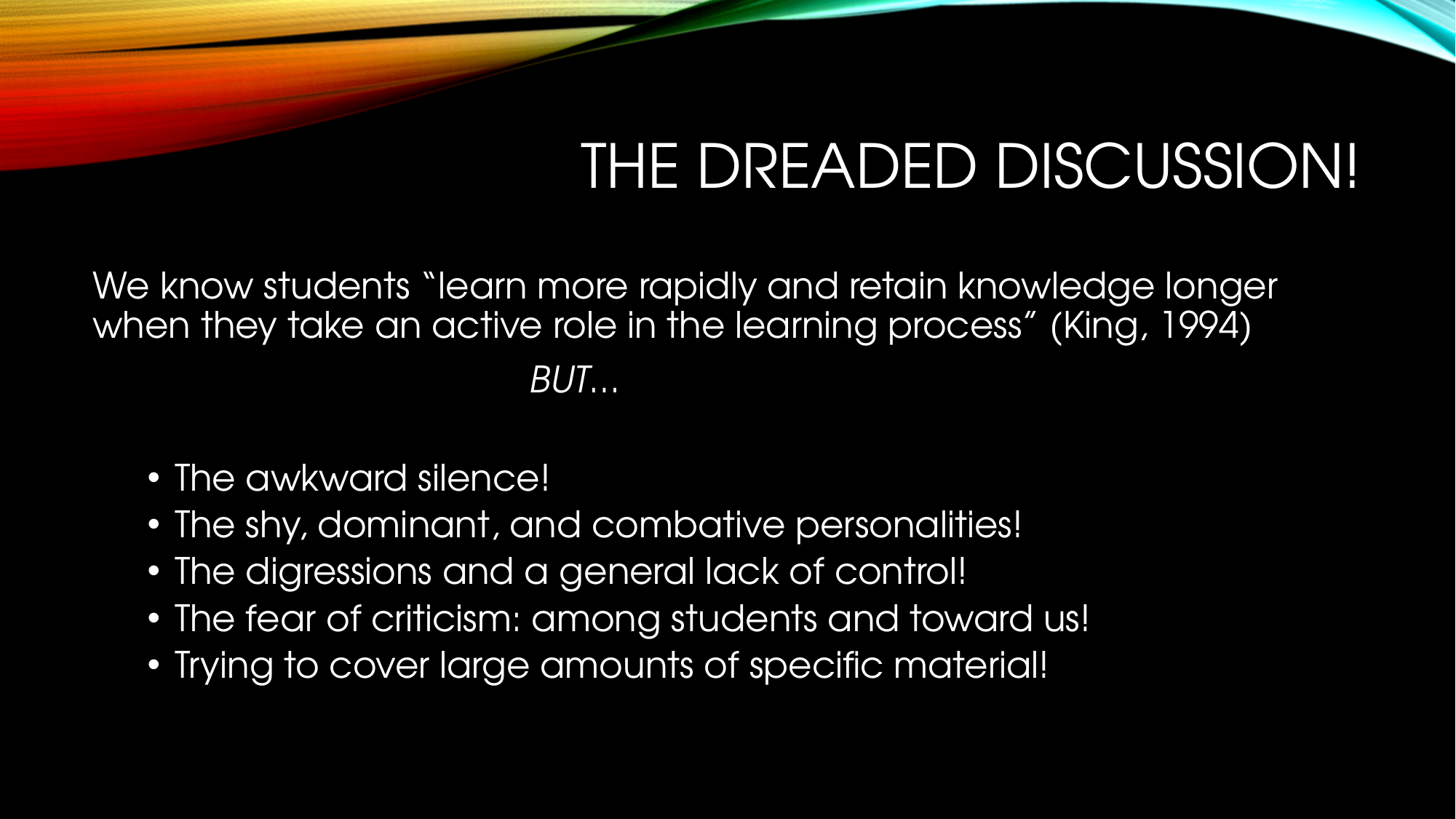

# The Dreaded Discussion!
We know students “learn more rapidly and retain knowledge longer when they take an active role in the learning process” (King, 1994)
				BUT…

The awkward silence!
The shy, dominant, and combative personalities!
The digressions and a general lack of control!
The fear of criticism: among students and toward us!
Trying to cover large amounts of specific material!